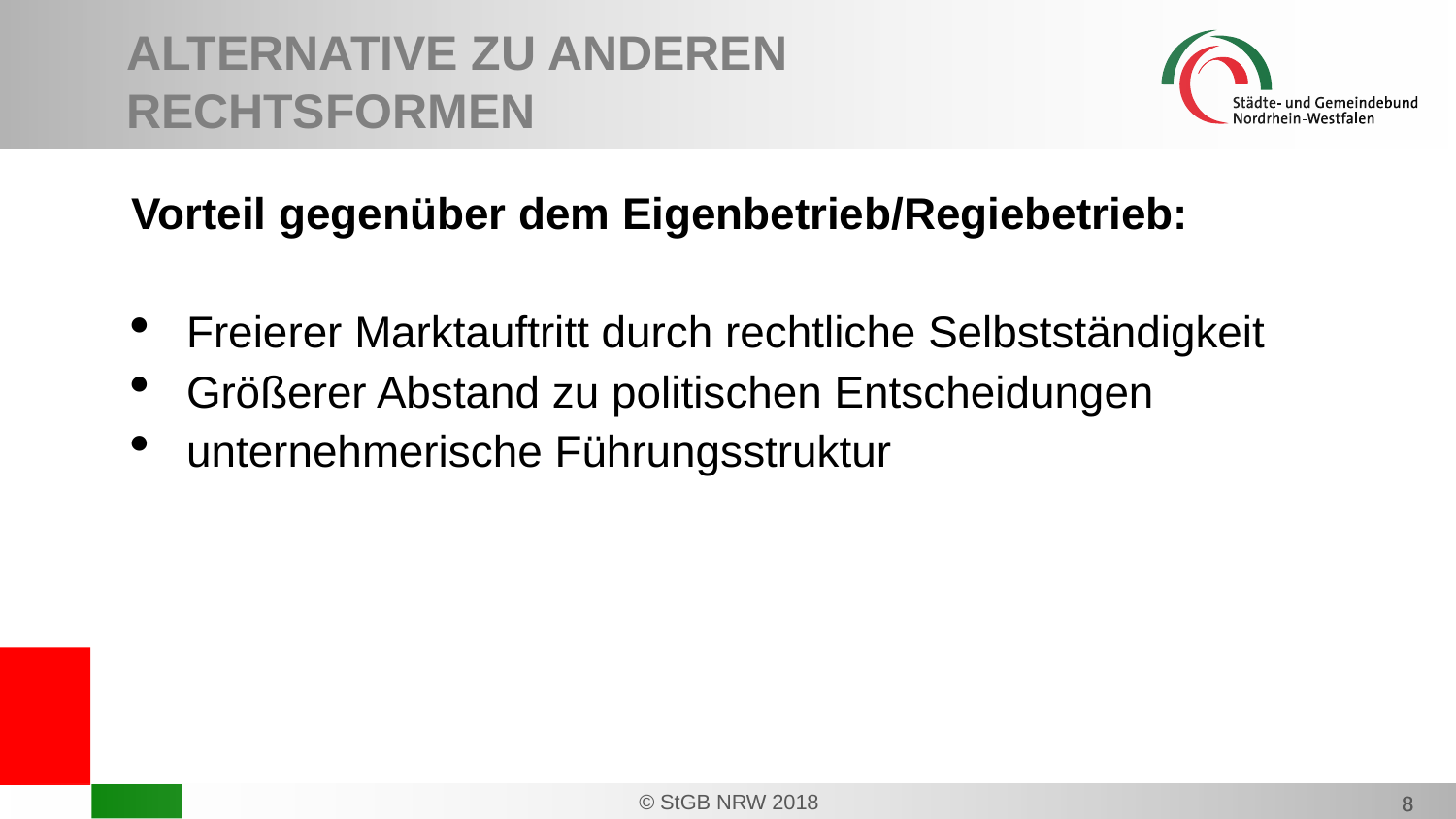

# ALTERNATIVE ZU ANDEREN RECHTSFORMEN
Vorteil gegenüber dem Eigenbetrieb/Regiebetrieb:

Freierer Marktauftritt durch rechtliche Selbstständigkeit
Größerer Abstand zu politischen Entscheidungen
unternehmerische Führungsstruktur

8